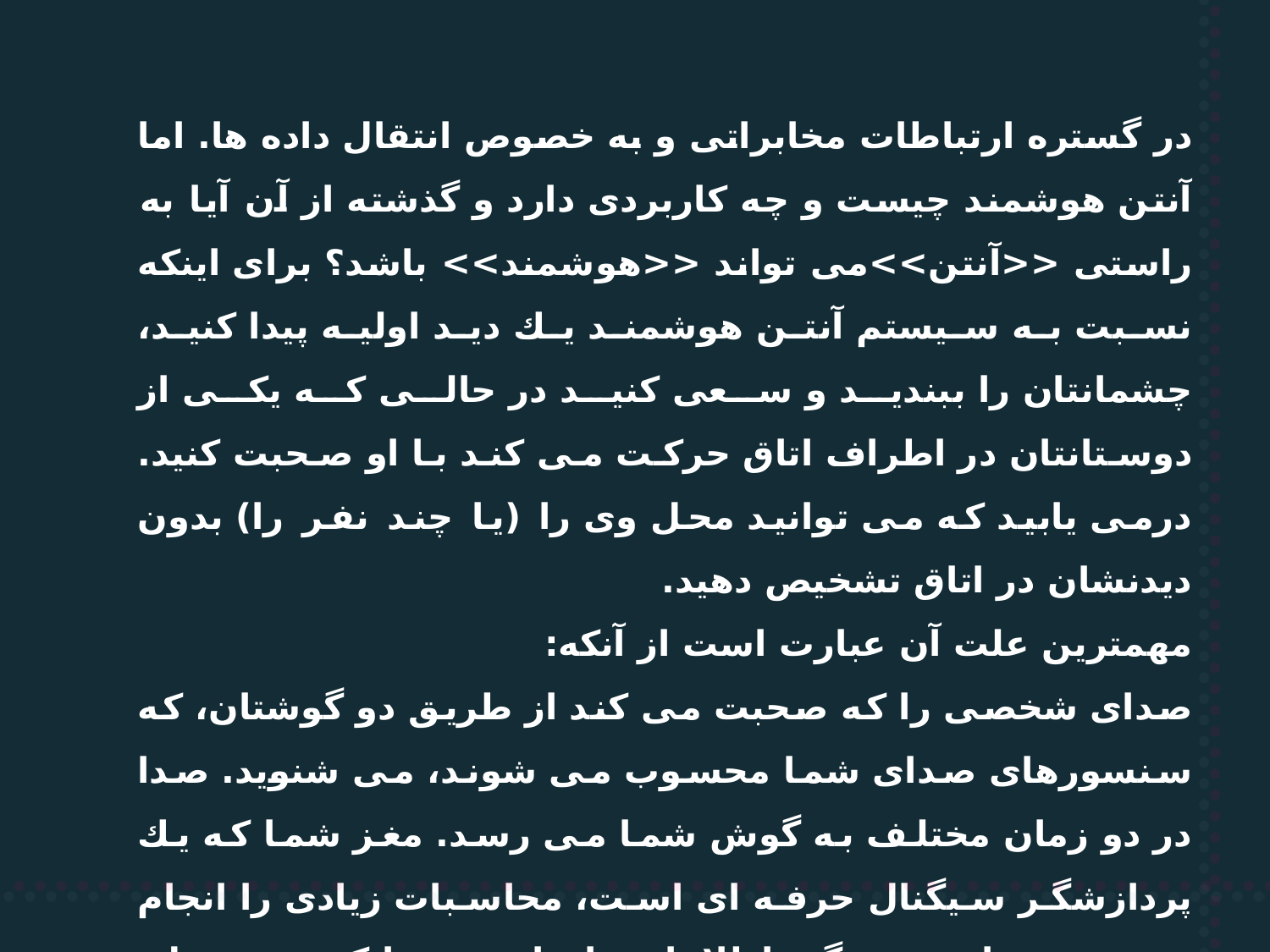

در گستره ارتباطات مخابراتی و به خصوص انتقال داده ها. اما آنتن هوشمند چیست و چه كاربردی دارد و گذشته از آن آیا به راستی <<آنتن>>می تواند <<هوشمند>> باشد؟ برای اینكه نسبت به سیستم آنتن هوشمند یك دید اولیه پیدا كنید، چشمانتان را ببندید و سعی كنید در حالی كه یكی از دوستانتان در اطراف اتاق حركت می كند با او صحبت كنید. درمی یابید كه می توانید محل وی را (یا چند نفر را) بدون دیدنشان در اتاق تشخیص دهید.
مهمترین علت آن عبارت است از آنكه:
صدای شخصی را كه صحبت می كند از طریق دو گوشتان، كه سنسورهای صدای شما محسوب می شوند، می شنوید. صدا در دو زمان مختلف به گوش شما می رسد. مغز شما كه یك پردازشگر سیگنال حرفه ای است، محاسبات زیادی را انجام می دهد تا همبستگی اطلاعات را با هم پیدا كرده و محل  شخص صحبت كننده را پیدا نماید مغز شما همچنین توان سیگنال صدای  دریافتی از دو گوش را با هم جمع می كند.